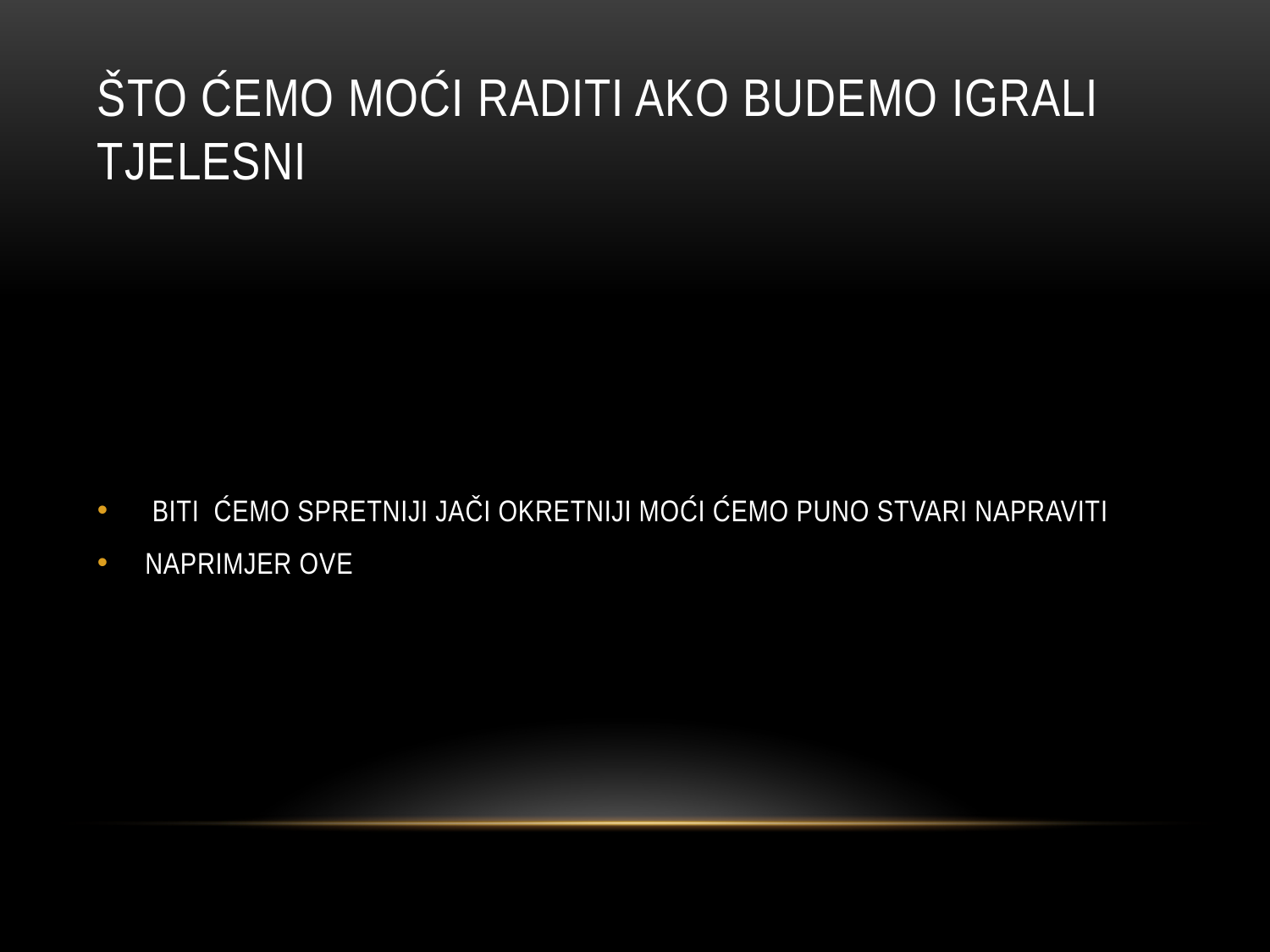

# ŠTO ĆEMO MOĆI RADITI AKO BUDEMO IGRALI TJELESNI

 BITI  ĆEMO SPRETNIJI JAČI OKRETNIJI MOĆI ĆEMO PUNO STVARI NAPRAVITI
NAPRIMJER OVE